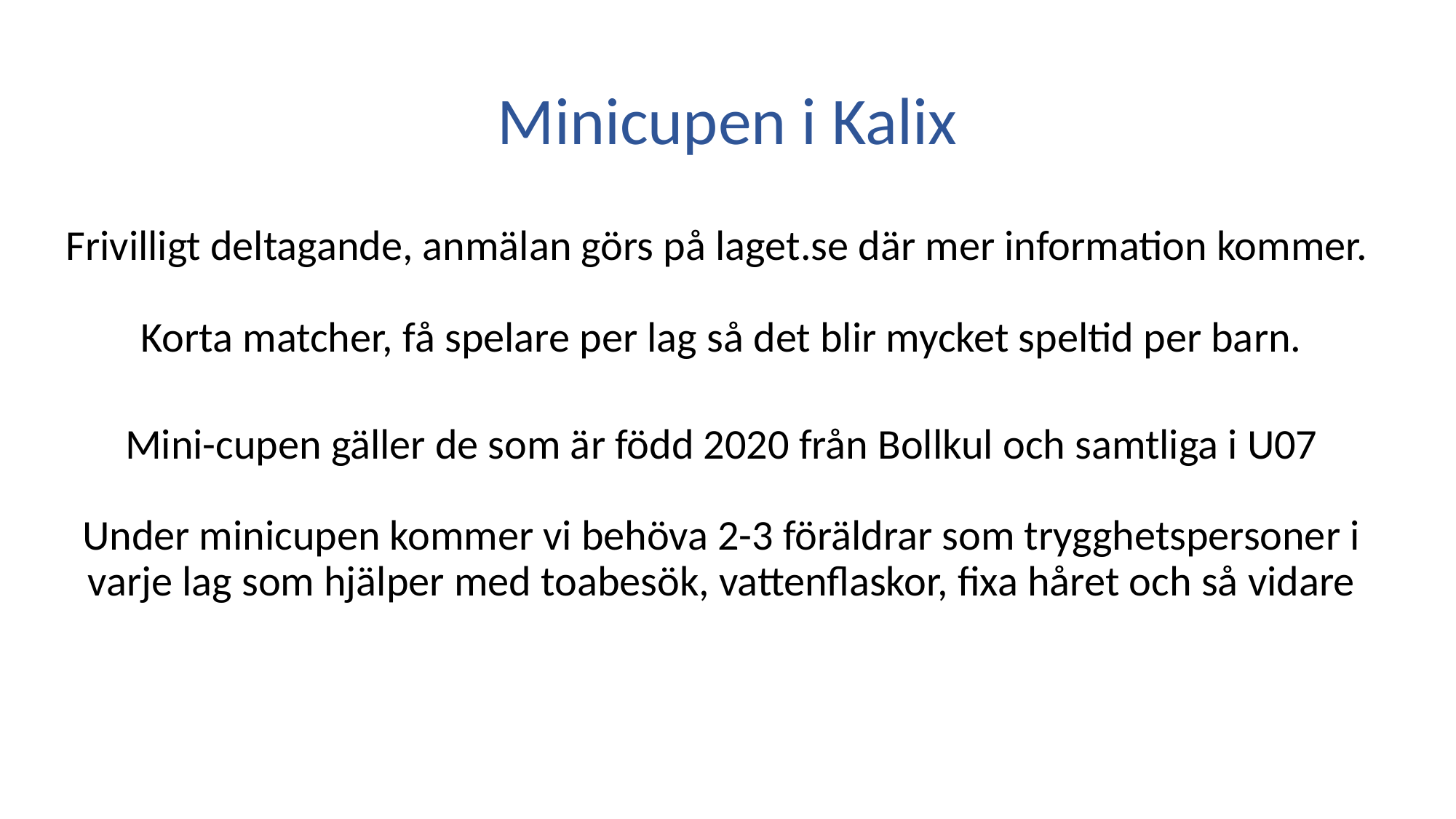

# Minicupen i Kalix
Frivilligt deltagande, anmälan görs på laget.se där mer information kommer.
Korta matcher, få spelare per lag så det blir mycket speltid per barn.
Mini-cupen gäller de som är född 2020 från Bollkul och samtliga i U07
Under minicupen kommer vi behöva 2-3 föräldrar som trygghetspersoner i varje lag som hjälper med toabesök, vattenflaskor, fixa håret och så vidare